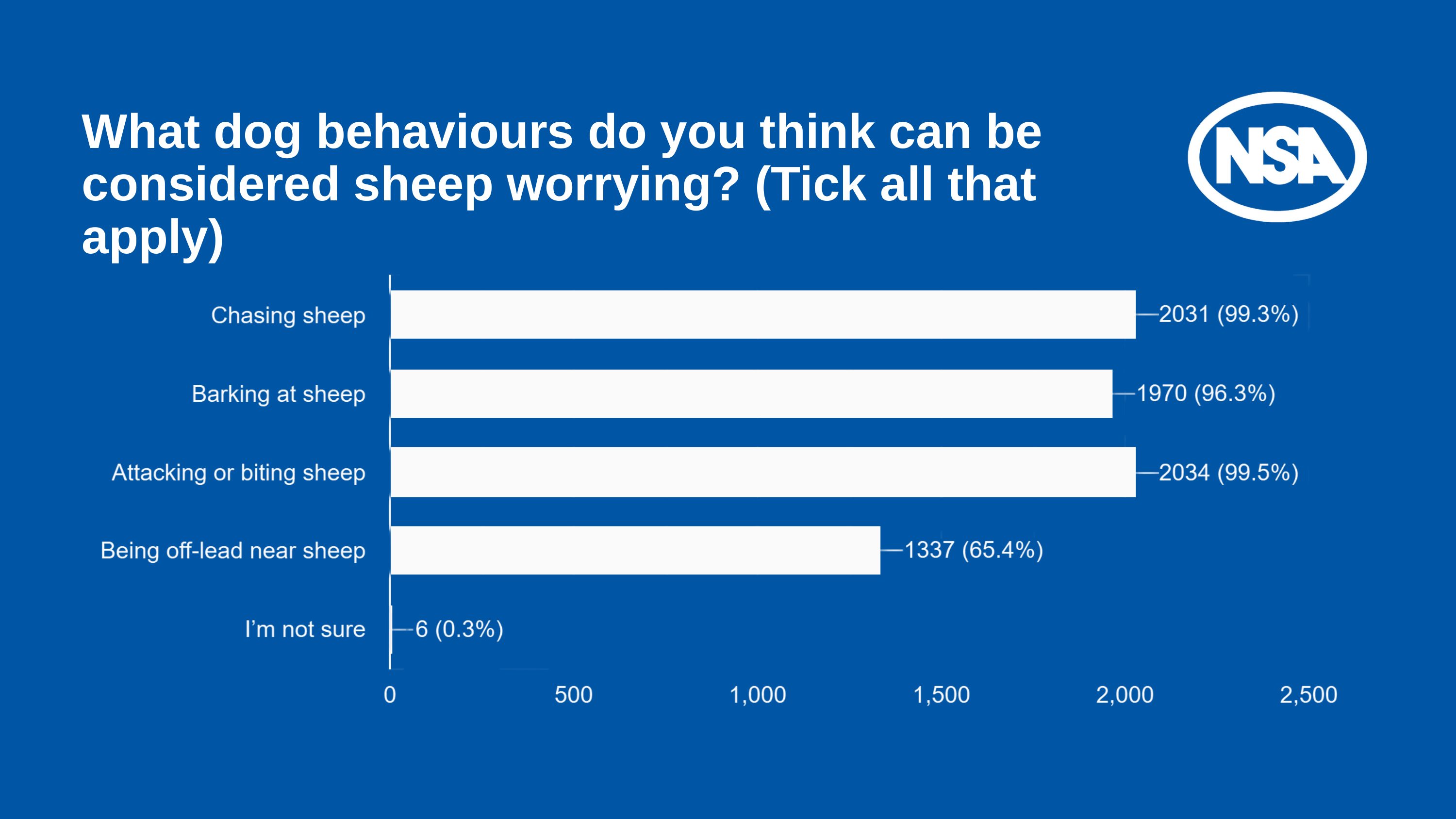

What dog behaviours do you think can be considered sheep worrying? (Tick all that apply)